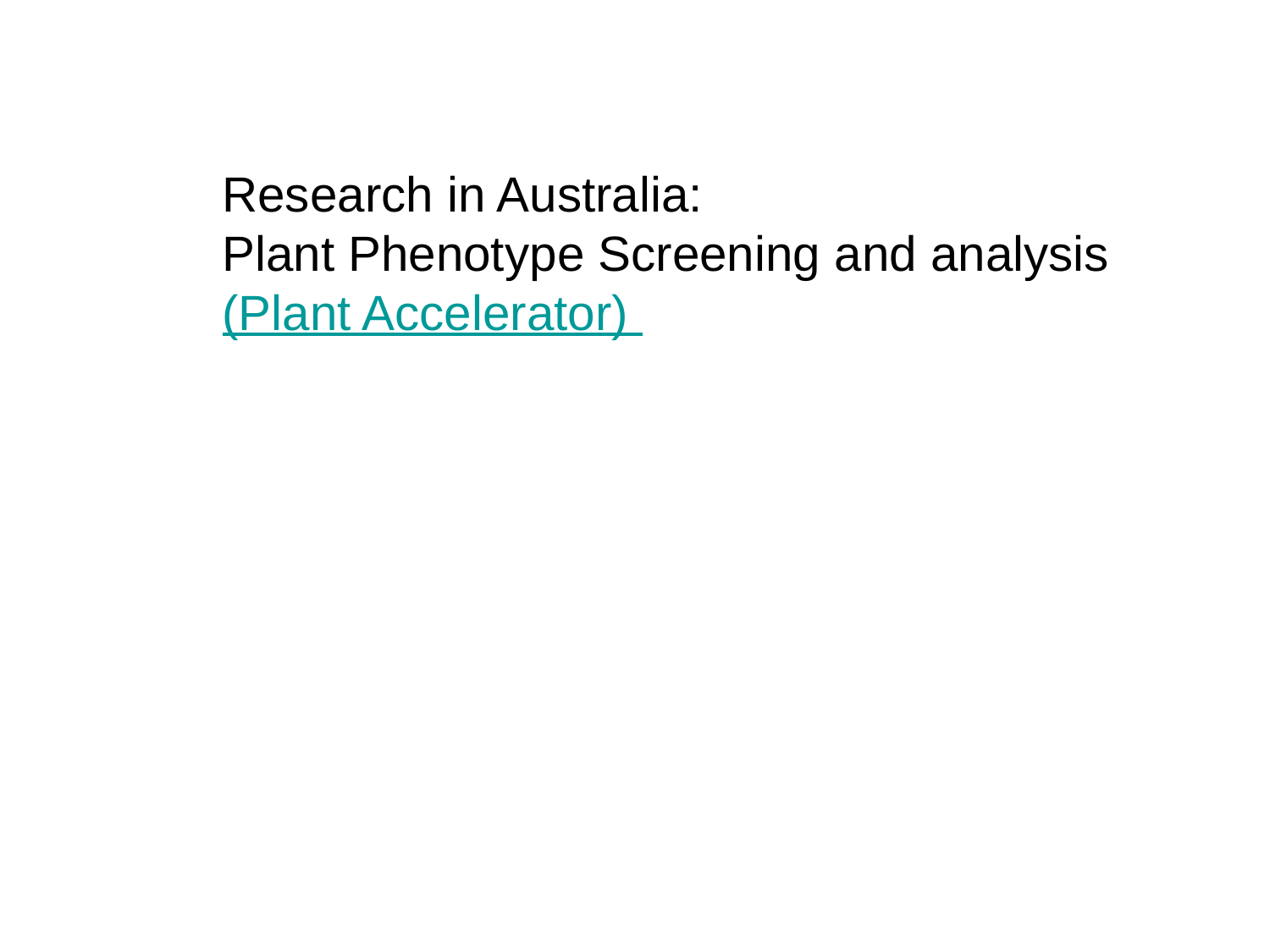

Research in Australia:
Plant Phenotype Screening and analysis
(Plant Accelerator)